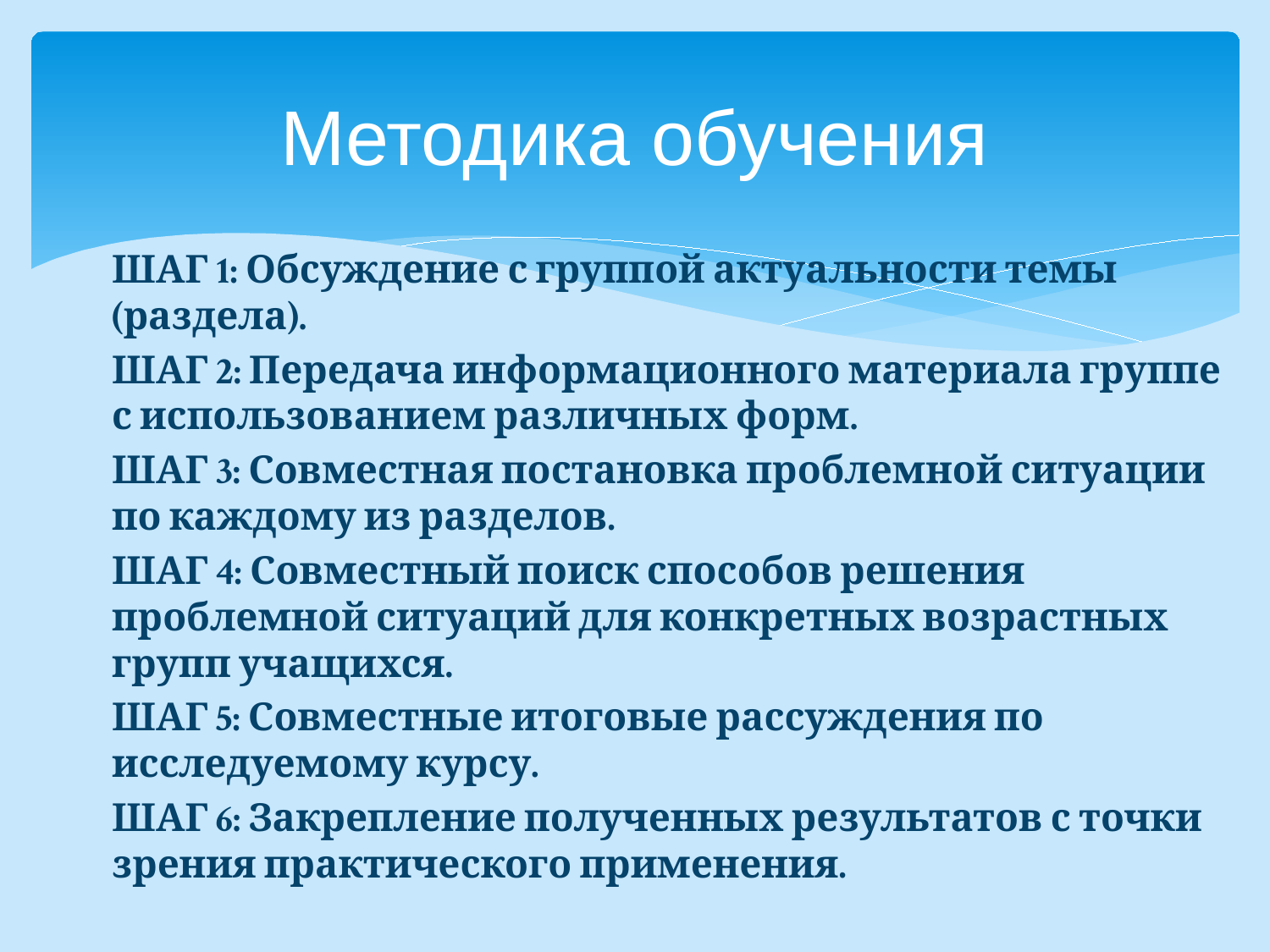

# Методика обучения
ШАГ 1: Обсуждение с группой актуальности темы (раздела).
ШАГ 2: Передача информационного материала группе с использованием различных форм.
ШАГ 3: Совместная постановка проблемной ситуации по каждому из разделов.
ШАГ 4: Совместный поиск способов решения проблемной ситуаций для конкретных возрастных групп учащихся.
ШАГ 5: Совместные итоговые рассуждения по исследуемому курсу.
ШАГ 6: Закрепление полученных результатов с точки зрения практического применения.